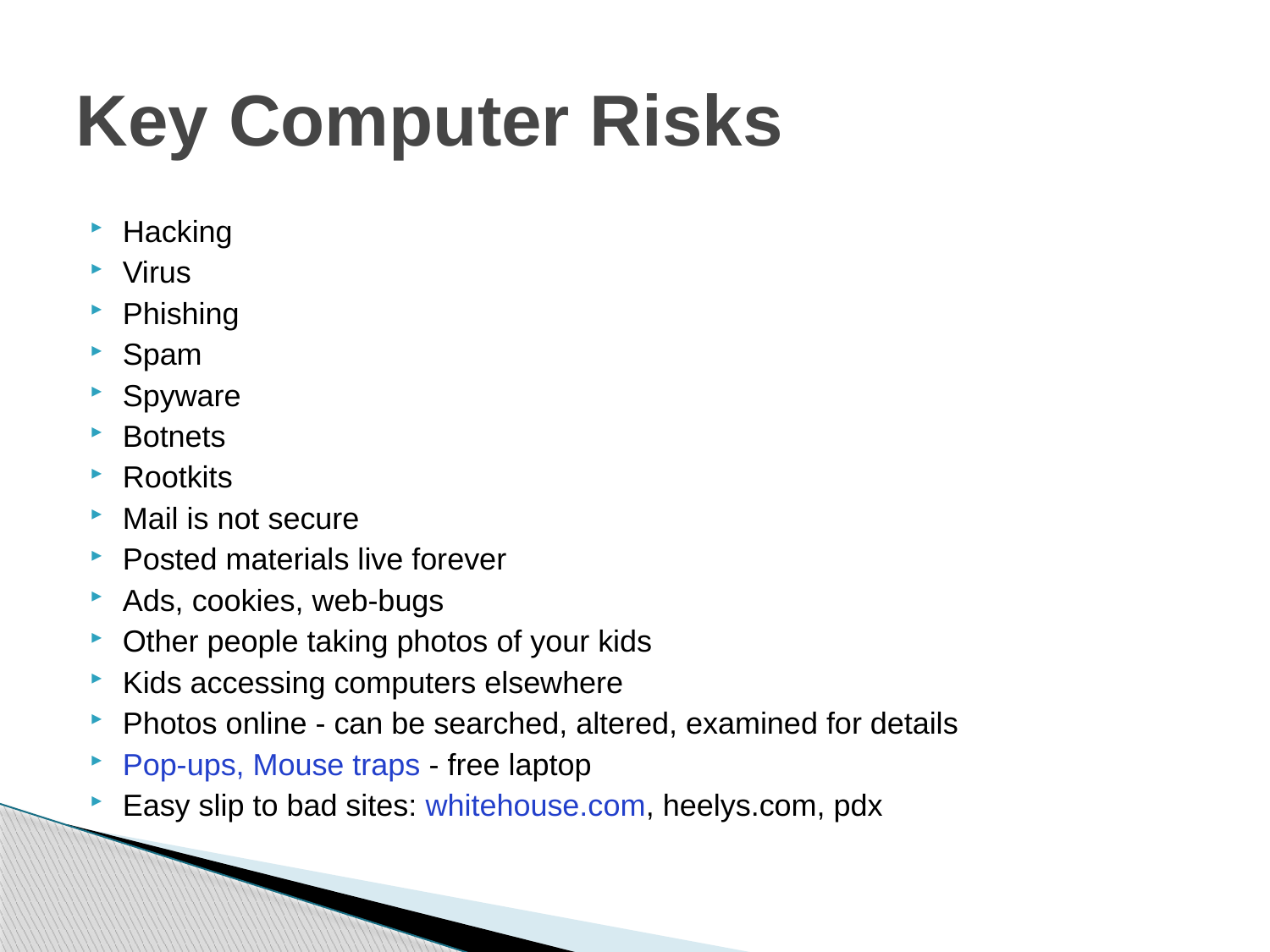

# Key Computer Risks
Hacking
Virus
Phishing
Spam
Spyware
Botnets
Rootkits
Mail is not secure
Posted materials live forever
Ads, cookies, web-bugs
Other people taking photos of your kids
Kids accessing computers elsewhere
Photos online - can be searched, altered, examined for details
Pop-ups, Mouse traps - free laptop
Easy slip to bad sites: whitehouse.com, heelys.com, pdx